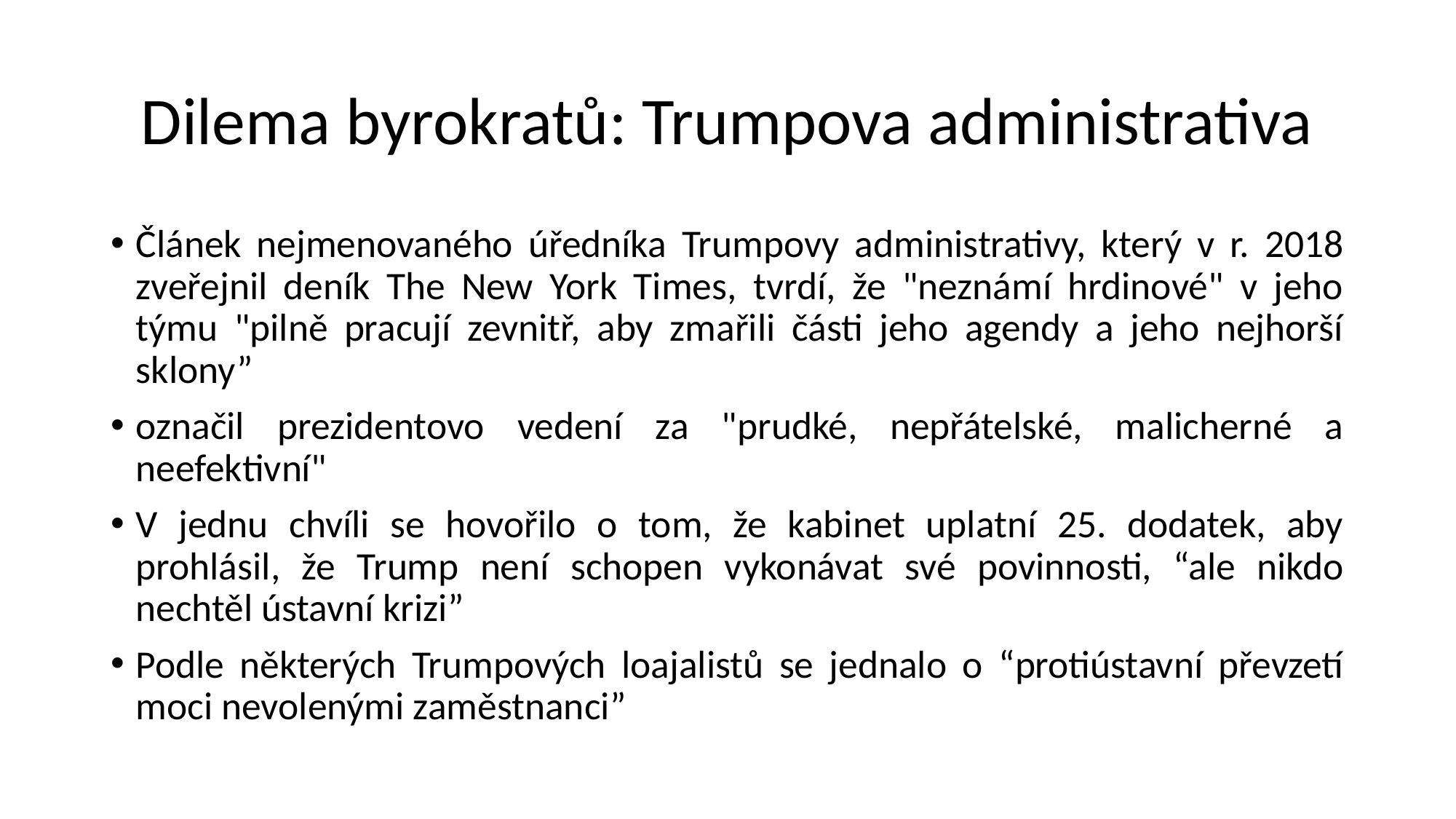

# Dilema byrokratů: Trumpova administrativa
Článek nejmenovaného úředníka Trumpovy administrativy, který v r. 2018 zveřejnil deník The New York Times, tvrdí, že "neznámí hrdinové" v jeho týmu "pilně pracují zevnitř, aby zmařili části jeho agendy a jeho nejhorší sklony”
označil prezidentovo vedení za "prudké, nepřátelské, malicherné a neefektivní"
V jednu chvíli se hovořilo o tom, že kabinet uplatní 25. dodatek, aby prohlásil, že Trump není schopen vykonávat své povinnosti, “ale nikdo nechtěl ústavní krizi”
Podle některých Trumpových loajalistů se jednalo o “protiústavní převzetí moci nevolenými zaměstnanci”